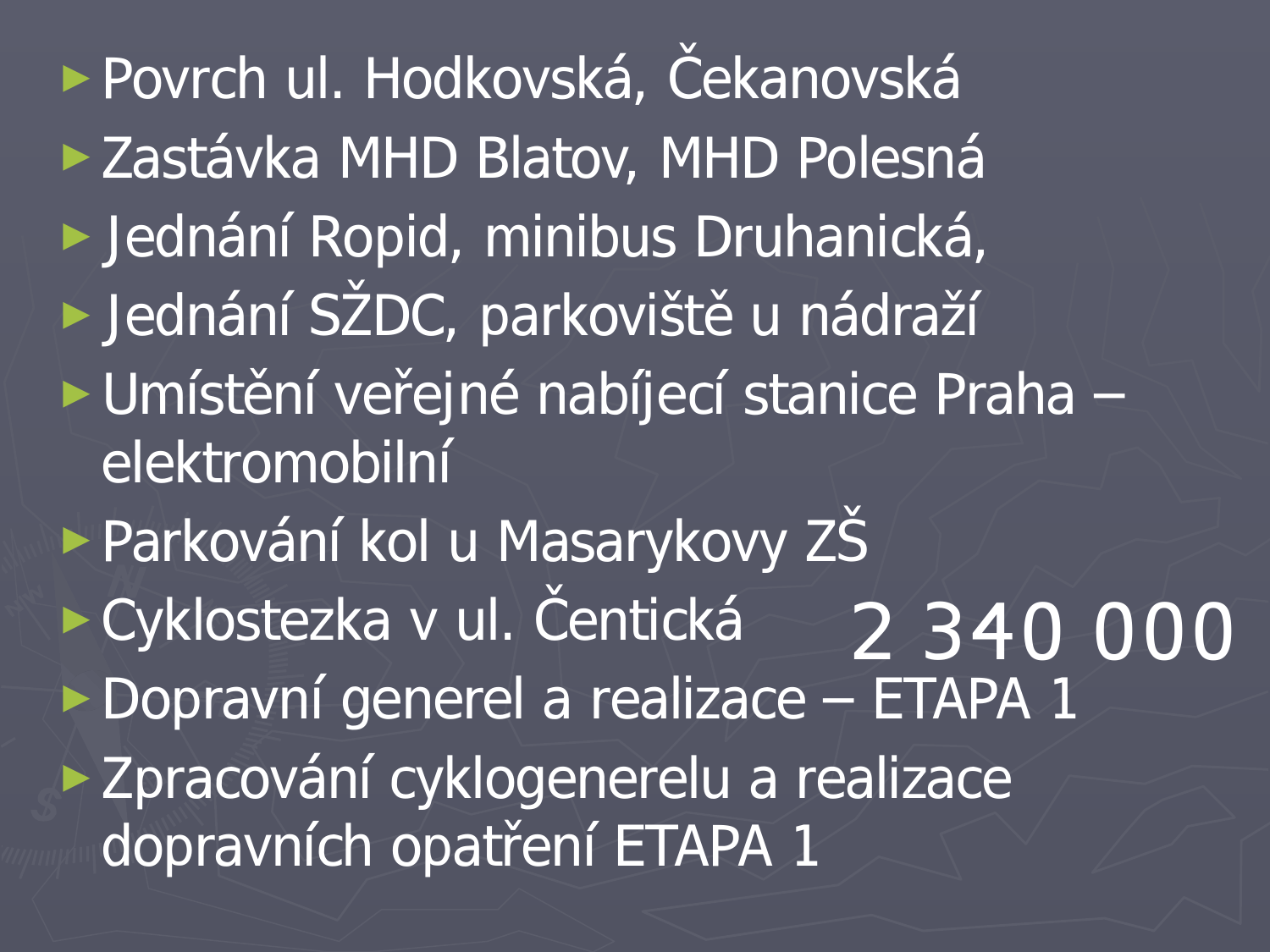

Povrch ul. Hodkovská, Čekanovská
Zastávka MHD Blatov, MHD Polesná
Jednání Ropid, minibus Druhanická,
Jednání SŽDC, parkoviště u nádraží
Umístění veřejné nabíjecí stanice Praha – elektromobilní
Parkování kol u Masarykovy ZŠ
Cyklostezka v ul. Čentická
Dopravní generel a realizace – ETAPA 1
Zpracování cyklogenerelu a realizace dopravních opatření ETAPA 1
2 340 000